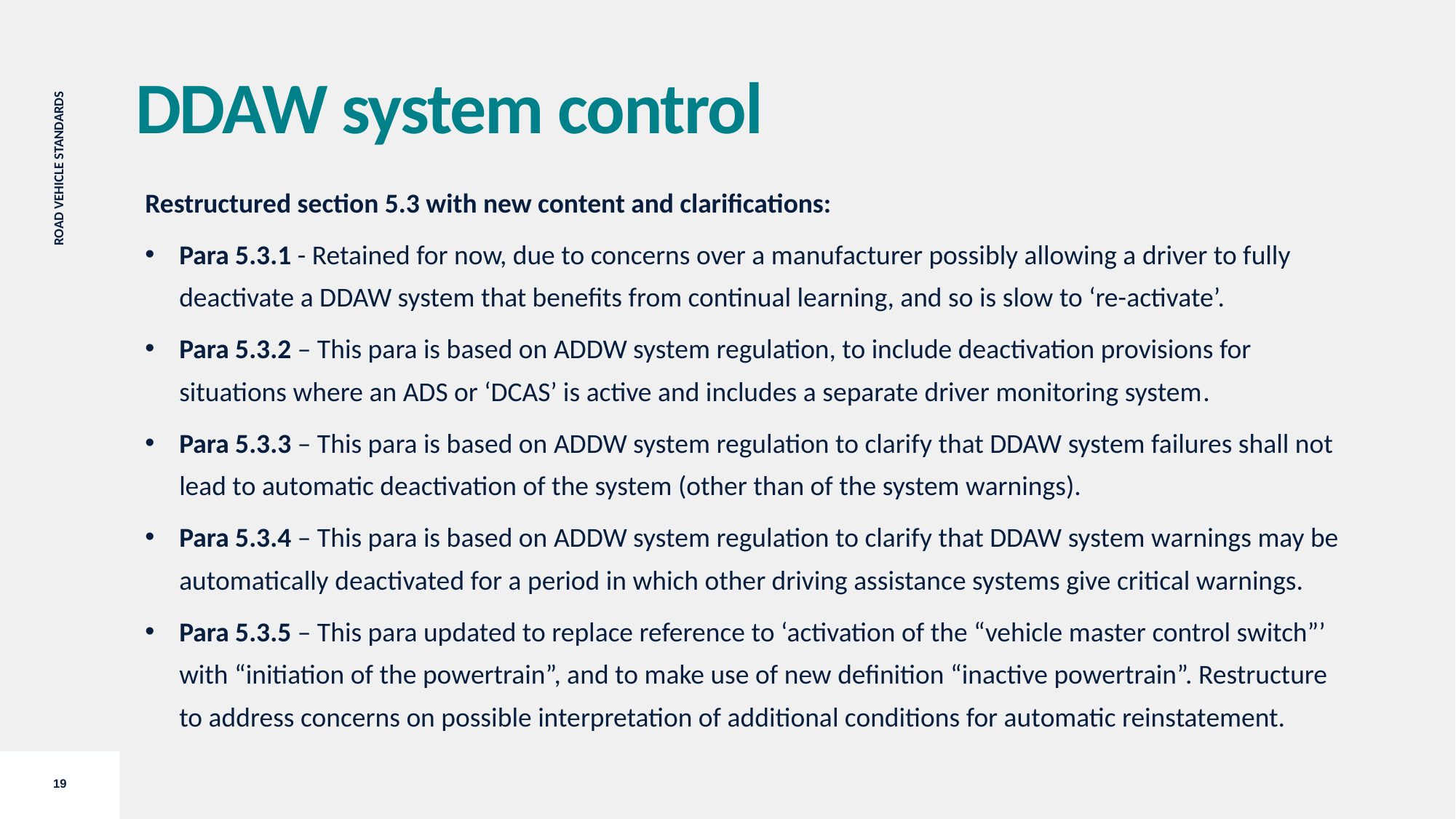

DDAW system control
Restructured section 5.3 with new content and clarifications:
Para 5.3.1 - Retained for now, due to concerns over a manufacturer possibly allowing a driver to fully deactivate a DDAW system that benefits from continual learning, and so is slow to ‘re-activate’.
Para 5.3.2 – This para is based on ADDW system regulation, to include deactivation provisions for situations where an ADS or ‘DCAS’ is active and includes a separate driver monitoring system.
Para 5.3.3 – This para is based on ADDW system regulation to clarify that DDAW system failures shall not lead to automatic deactivation of the system (other than of the system warnings).
Para 5.3.4 – This para is based on ADDW system regulation to clarify that DDAW system warnings may be automatically deactivated for a period in which other driving assistance systems give critical warnings.
Para 5.3.5 – This para updated to replace reference to ‘activation of the “vehicle master control switch”’ with “initiation of the powertrain”, and to make use of new definition “inactive powertrain”. Restructure to address concerns on possible interpretation of additional conditions for automatic reinstatement.